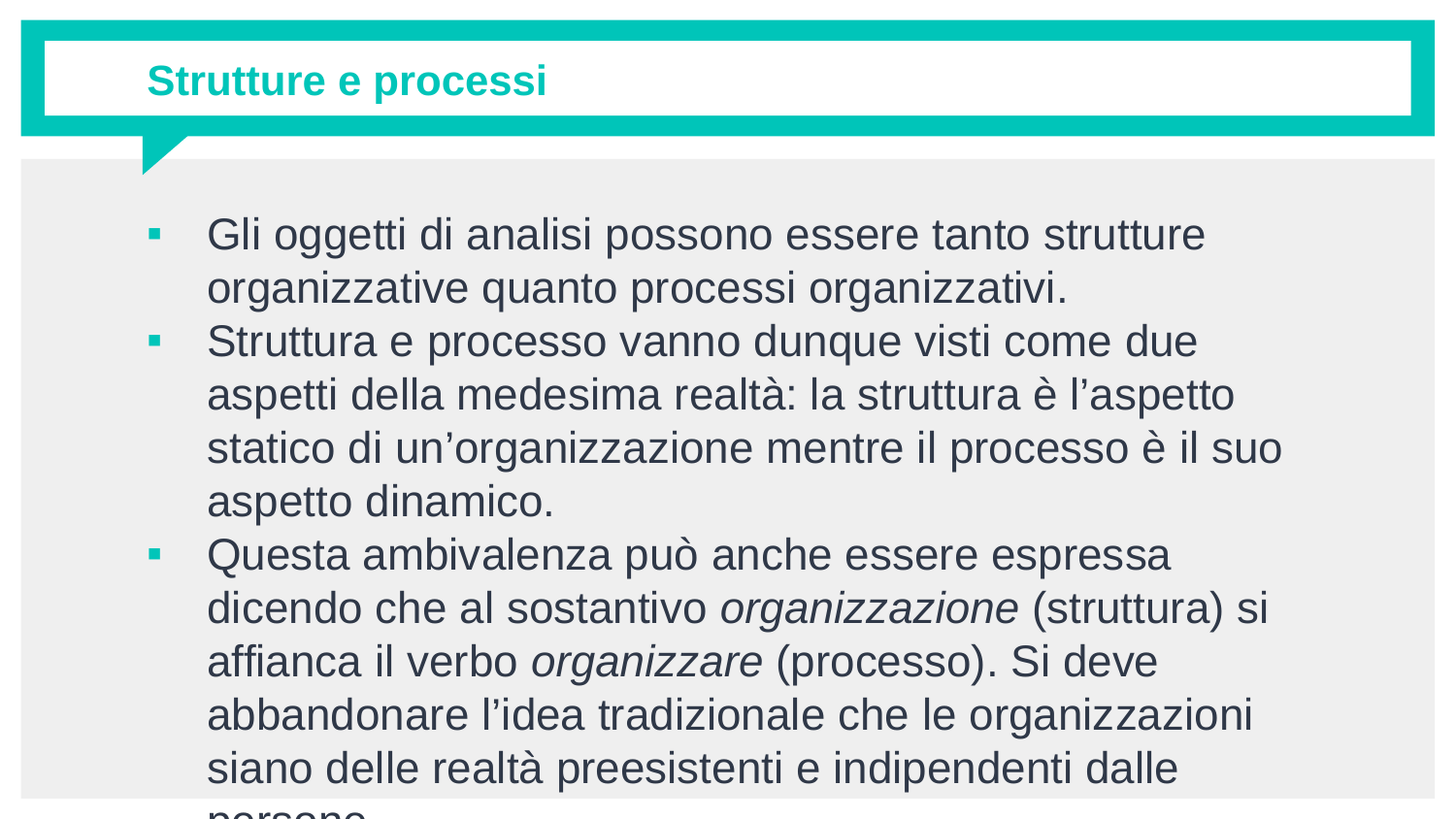

# Strutture e processi

Gli oggetti di analisi possono essere tanto strutture organizzative quanto processi organizzativi.
Struttura e processo vanno dunque visti come due aspetti della medesima realtà: la struttura è l’aspetto statico di un’organizzazione mentre il processo è il suo aspetto dinamico.
Questa ambivalenza può anche essere espressa dicendo che al sostantivo organizzazione (struttura) si affianca il verbo organizzare (processo). Si deve abbandonare l’idea tradizionale che le organizzazioni siano delle realtà preesistenti e indipendenti dalle persone.